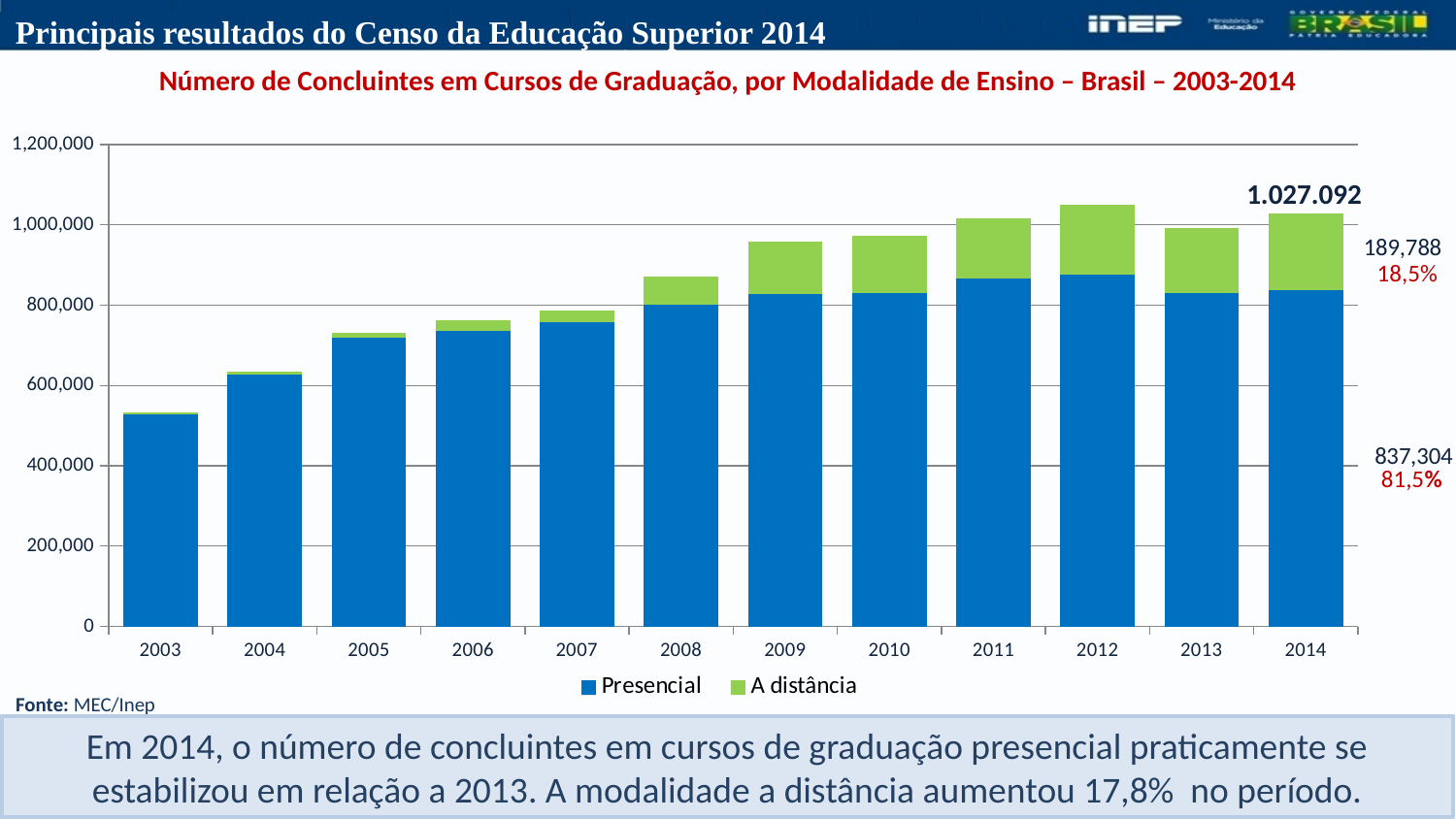

| Número de Concluintes em Cursos de Graduação, por Modalidade de Ensino – Brasil – 2003-2014 |
| --- |

### Chart

| Category | Presencial | A distância |
|---|---|---|
| 2003 | 528223.0 | 4005.0 |
| 2004 | 626617.0 | 6746.0 |
| 2005 | 717858.0 | 12626.0 |
| 2006 | 736829.0 | 25804.0 |
| 2007 | 756799.0 | 29812.0 |
| 2008 | 800318.0 | 70068.0 |
| 2009 | 826928.0 | 132269.0 |
| 2010 | 829286.0 | 144553.0 |
| 2011 | 865161.0 | 151552.0 |
| 2012 | 876091.0 | 174322.0 |
| 2013 | 829938.0 | 161072.0 |
| 2014 | 837304.0 | 189788.0 |
1.027.092
18,5%
81,5%
Fonte: MEC/Inep
Em 2014, o número de concluintes em cursos de graduação presencial praticamente se estabilizou em relação a 2013. A modalidade a distância aumentou 17,8%  no período.